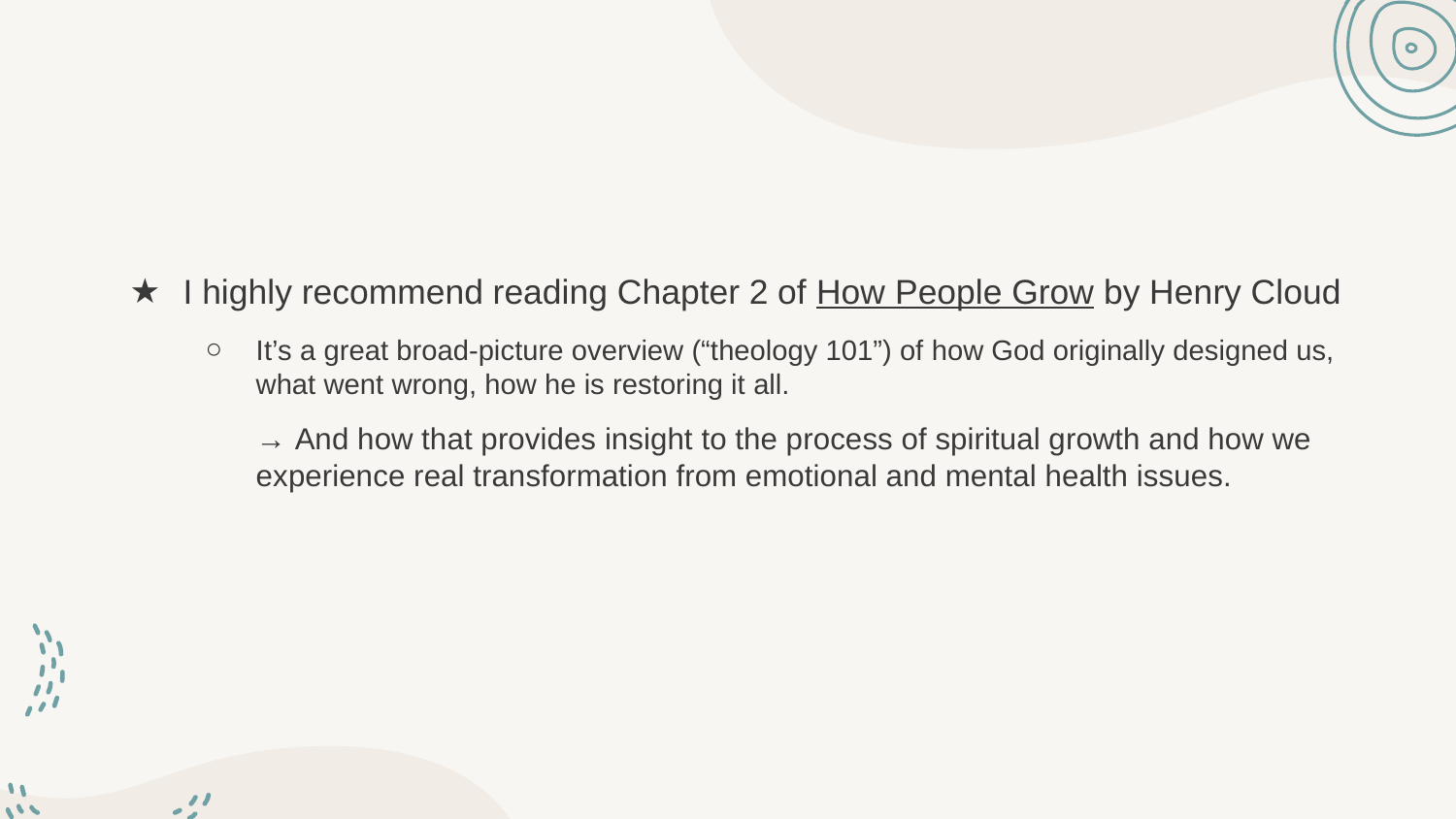

I highly recommend reading Chapter 2 of How People Grow by Henry Cloud
It’s a great broad-picture overview (“theology 101”) of how God originally designed us, what went wrong, how he is restoring it all.
→ And how that provides insight to the process of spiritual growth and how we experience real transformation from emotional and mental health issues.